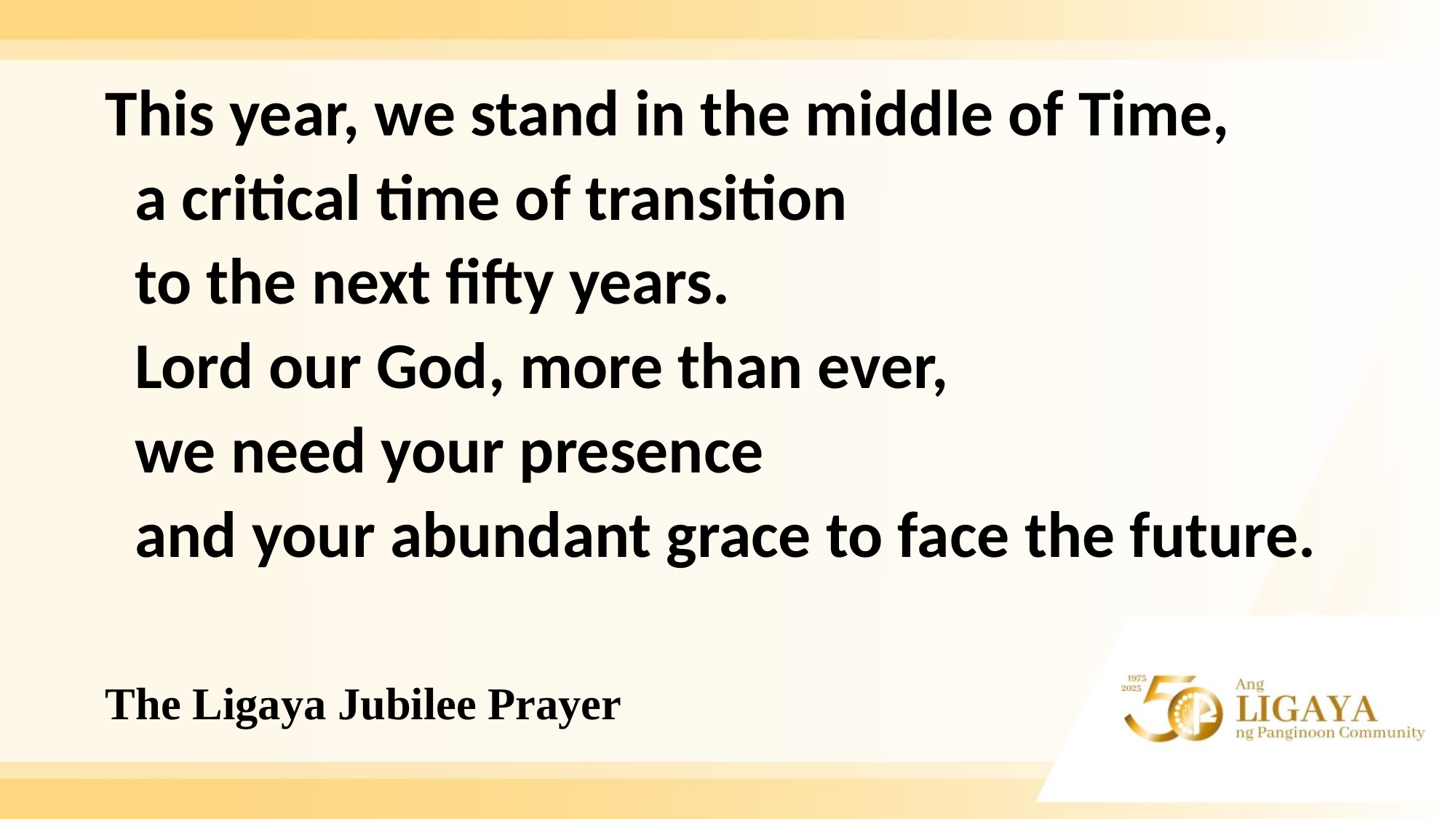

This year, we stand in the middle of Time,
  a critical time of transition
  to the next fifty years.
  Lord our God, more than ever,
  we need your presence
  and your abundant grace to face the future.
# The Ligaya Jubilee Prayer